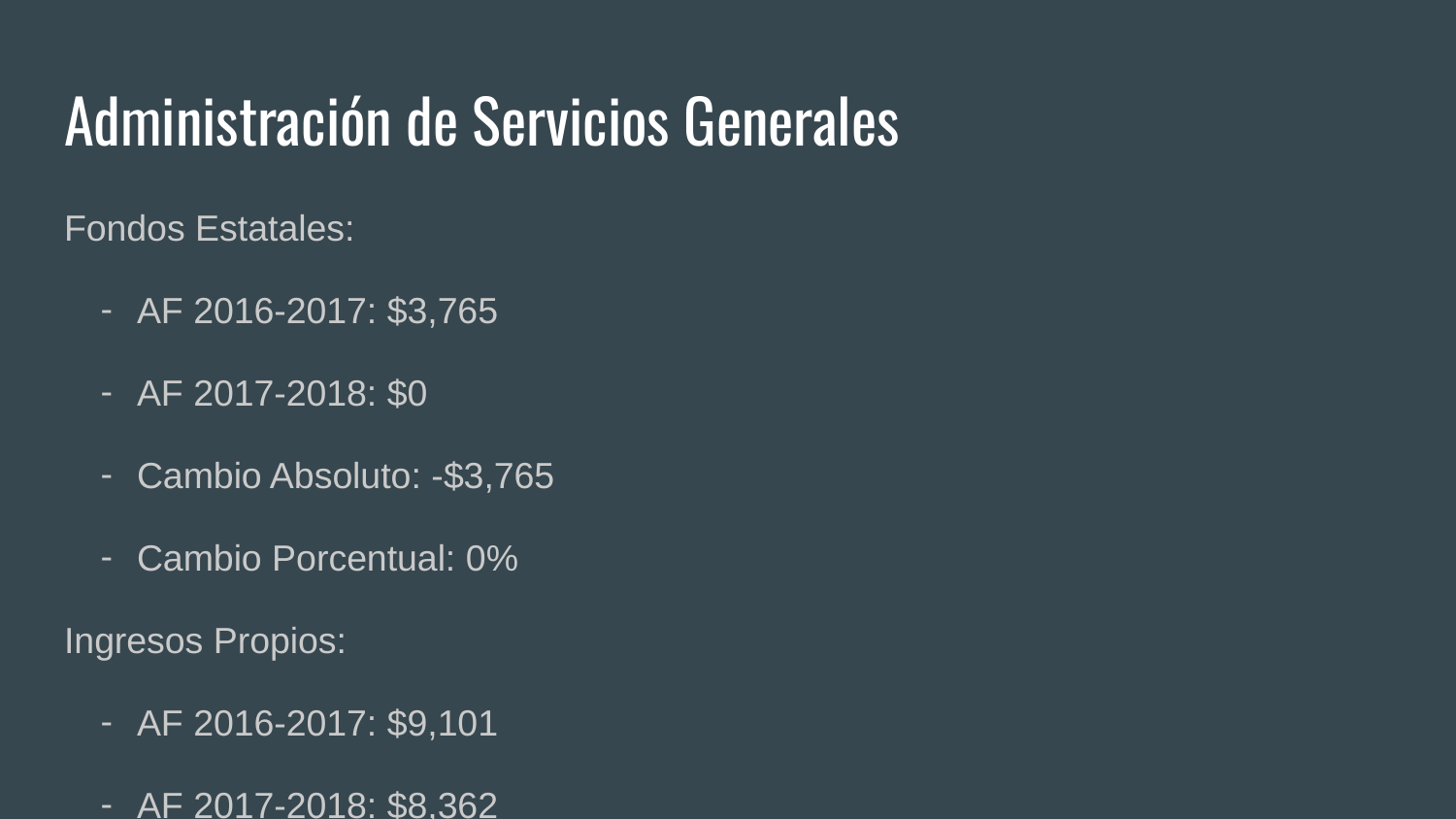

# Administración de Servicios Generales
Fondos Estatales:
AF 2016-2017: $3,765
AF 2017-2018: $0
Cambio Absoluto: -$3,765
Cambio Porcentual: 0%
Ingresos Propios:
AF 2016-2017: $9,101
AF 2017-2018: $8,362
Cambio Absoluto: -$739
Cambio Porcentual: 8.1%